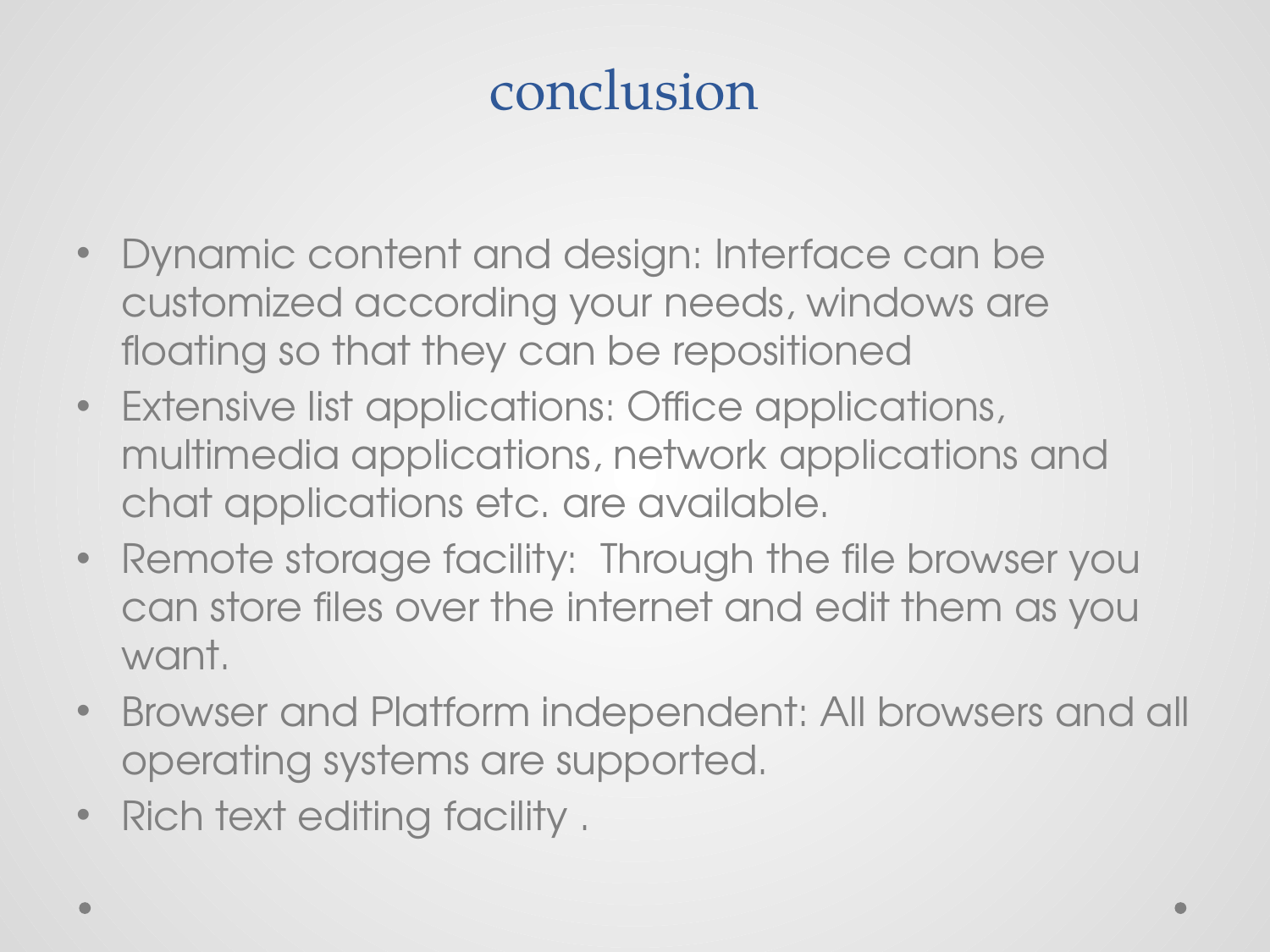

# conclusion
Dynamic content and design: Interface can be customized according your needs, windows are floating so that they can be repositioned
Extensive list applications: Office applications, multimedia applications, network applications and chat applications etc. are available.
Remote storage facility:  Through the file browser you can store files over the internet and edit them as you want.
Browser and Platform independent: All browsers and all operating systems are supported.
Rich text editing facility .